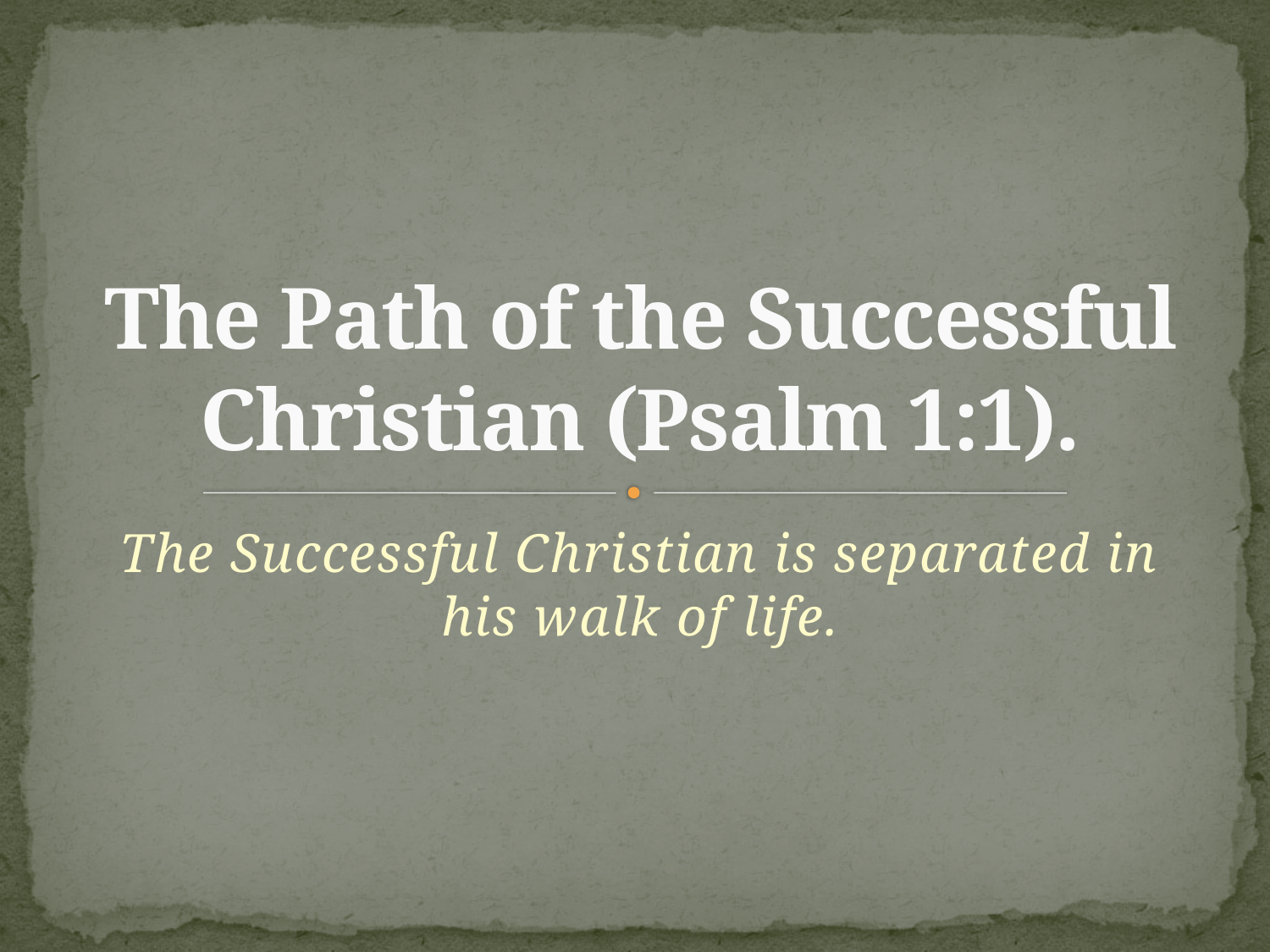

# The Path of the Successful Christian (Psalm 1:1).
The Successful Christian is separated in his walk of life.